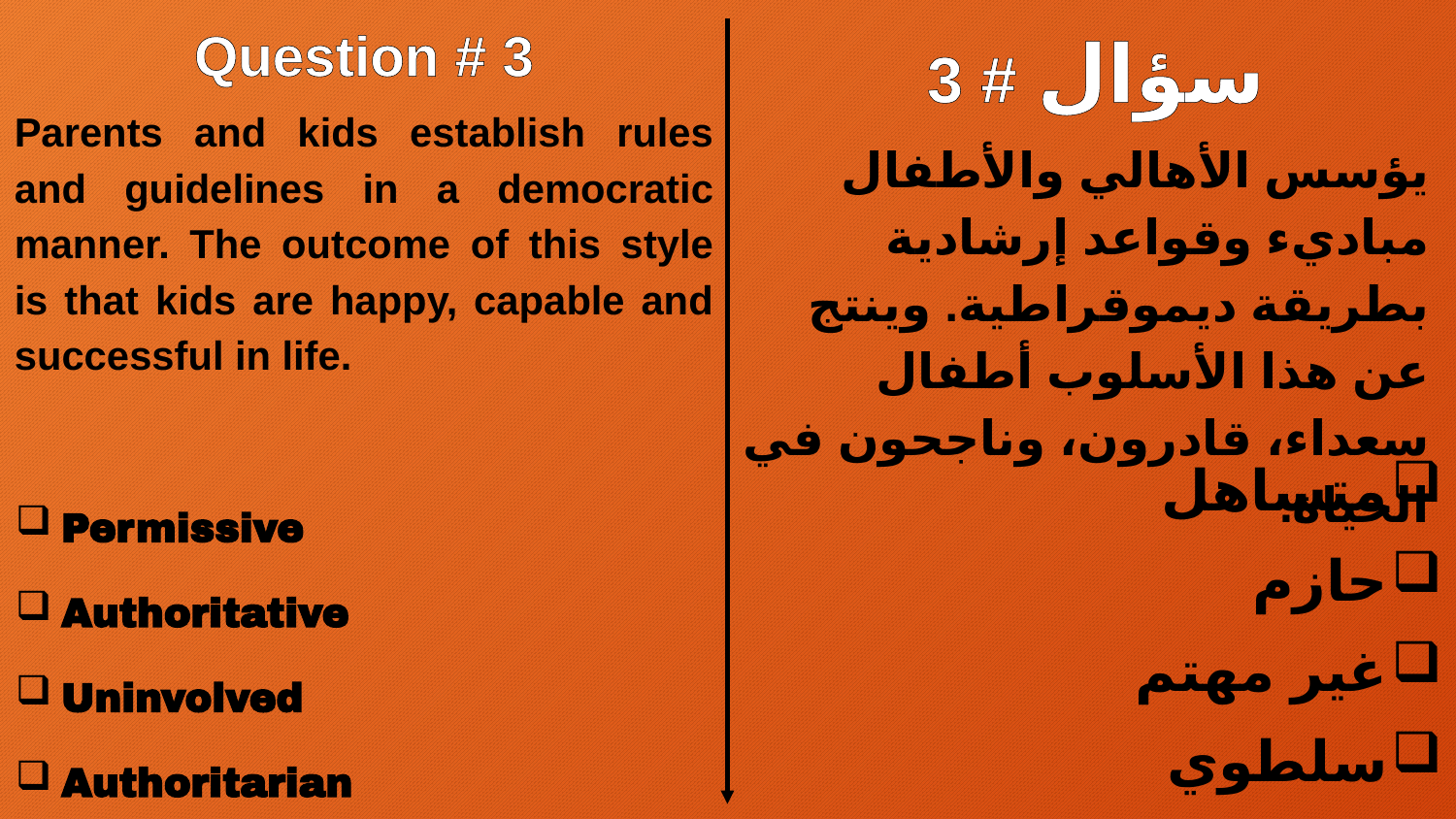

سؤال # 3
يؤسس الأهالي والأطفال مباديء وقواعد إرشادية بطريقة ديموقراطية. وينتج عن هذا الأسلوب أطفال سعداء، قادرون، وناجحون في الحياة.
Question # 3
Parents and kids establish rules and guidelines in a democratic manner. The outcome of this style is that kids are happy, capable and successful in life.
متساهل
حازم
غير مهتم
سلطوي
Permissive
Authoritative
Uninvolved
Authoritarian